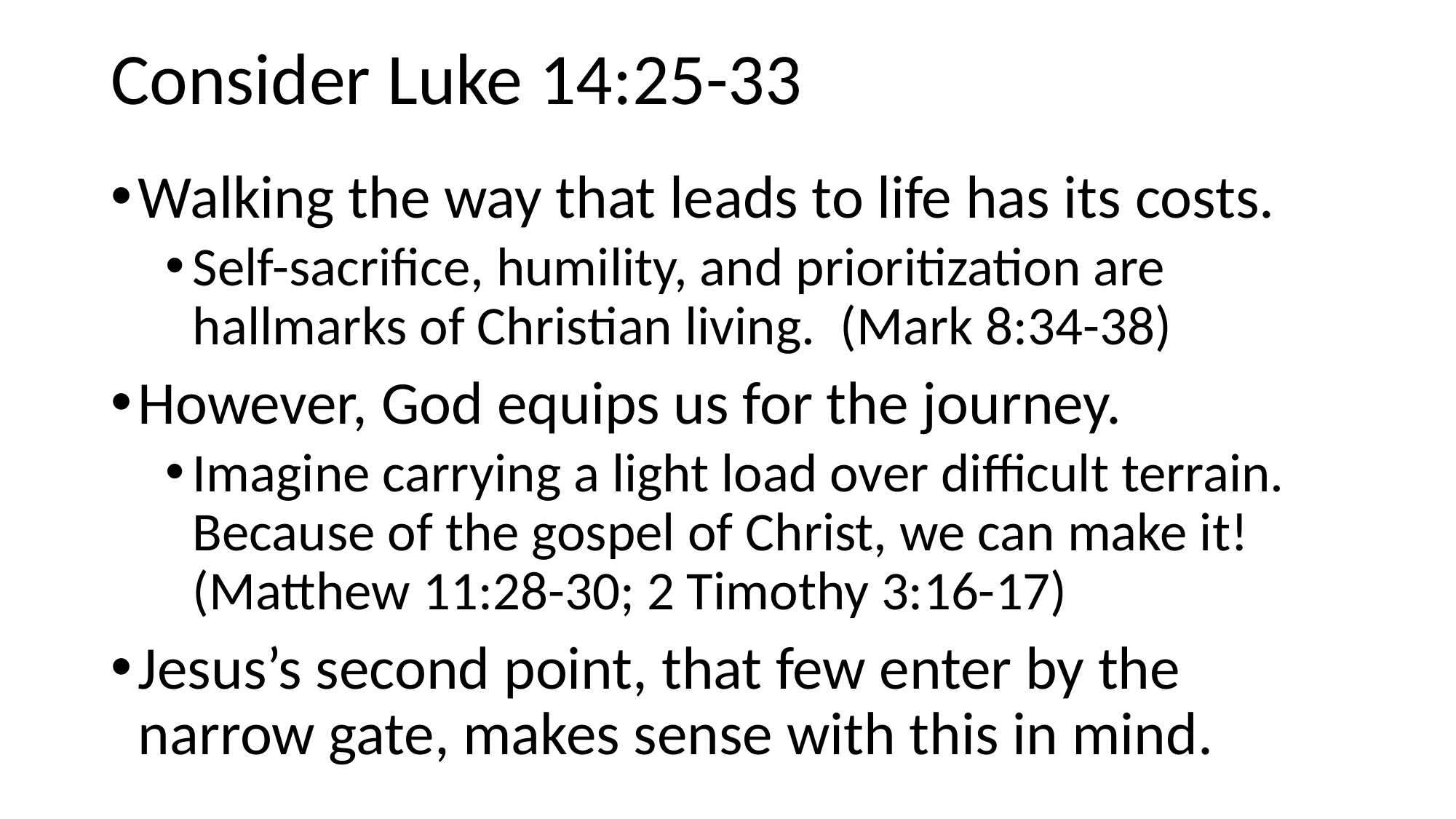

# Consider Luke 14:25-33
Walking the way that leads to life has its costs.
Self-sacrifice, humility, and prioritization are hallmarks of Christian living.  (Mark 8:34-38)
However, God equips us for the journey.
Imagine carrying a light load over difficult terrain.  Because of the gospel of Christ, we can make it!  (Matthew 11:28-30; 2 Timothy 3:16-17)
Jesus’s second point, that few enter by the narrow gate, makes sense with this in mind.